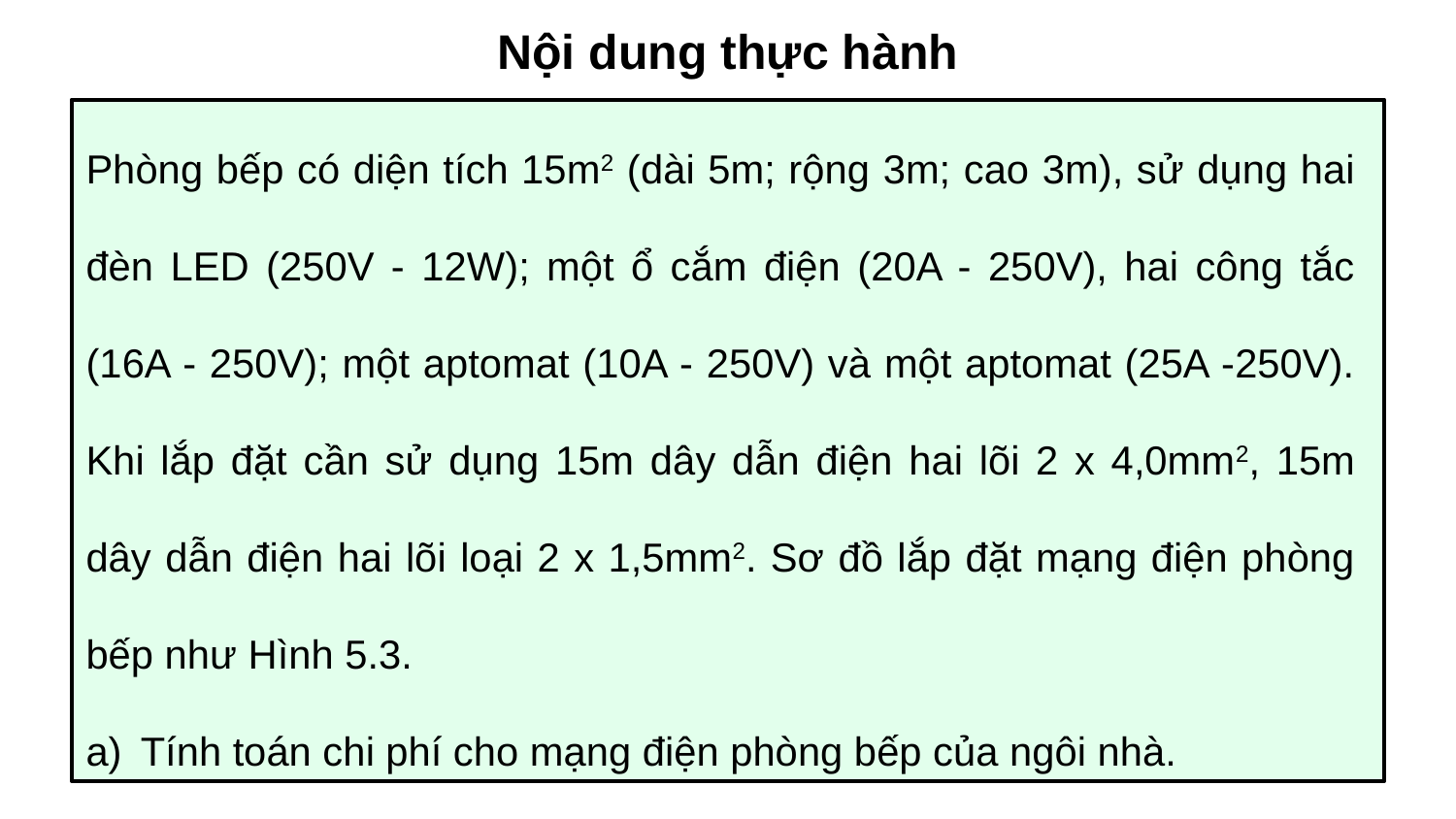

Nội dung thực hành
Phòng bếp có diện tích 15m2 (dài 5m; rộng 3m; cao 3m), sử dụng hai đèn LED (250V - 12W); một ổ cắm điện (20A - 250V), hai công tắc (16A - 250V); một aptomat (10A - 250V) và một aptomat (25A -250V). Khi lắp đặt cần sử dụng 15m dây dẫn điện hai lõi 2 x 4,0mm2, 15m dây dẫn điện hai lõi loại 2 x 1,5mm2. Sơ đồ lắp đặt mạng điện phòng bếp như Hình 5.3.
Tính toán chi phí cho mạng điện phòng bếp của ngôi nhà.